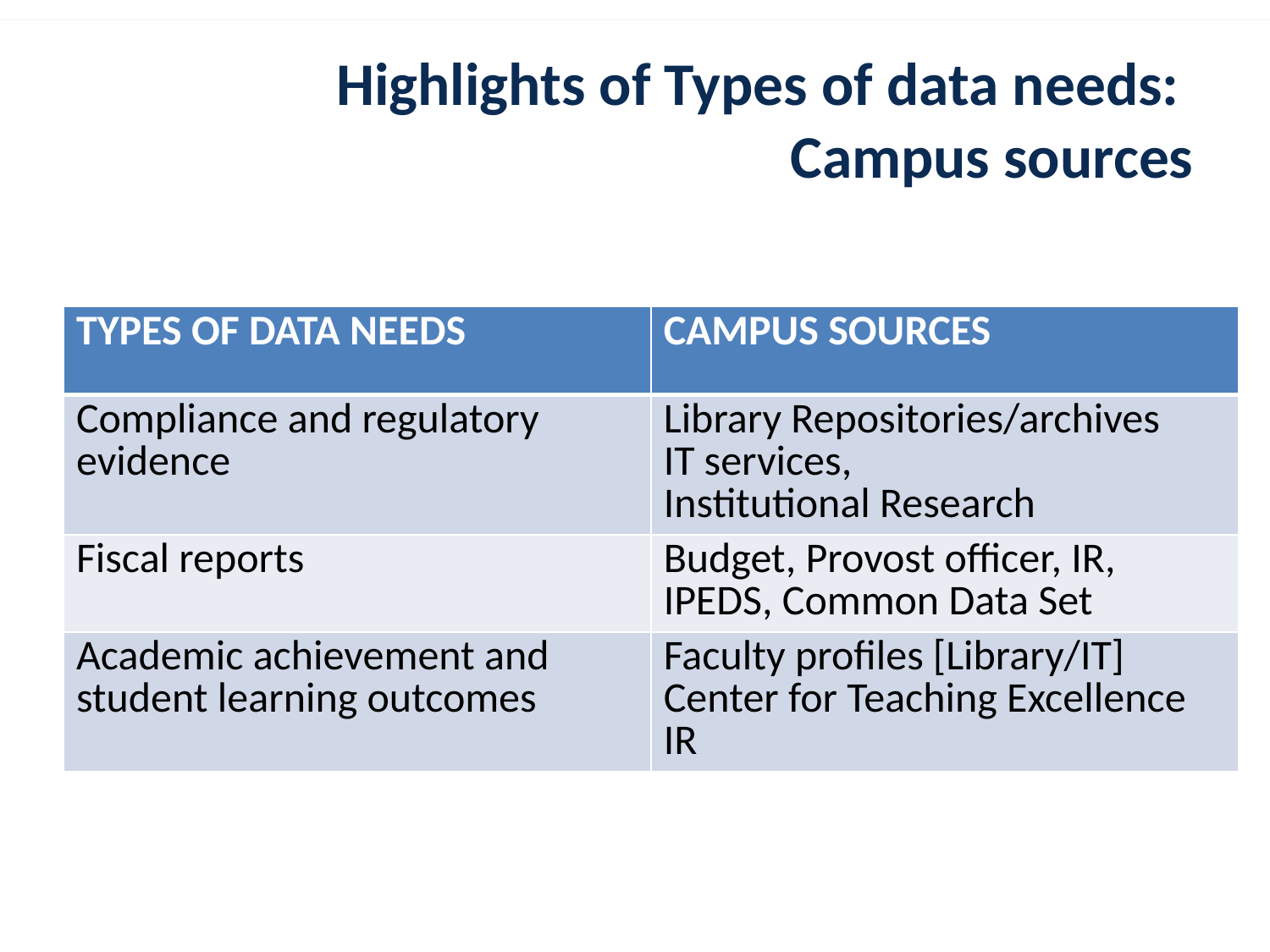

# Highlights of Types of data needs: Campus sources
| TYPES OF DATA NEEDS | CAMPUS SOURCES |
| --- | --- |
| Compliance and regulatory evidence | Library Repositories/archives IT services, Institutional Research |
| Fiscal reports | Budget, Provost officer, IR, IPEDS, Common Data Set |
| Academic achievement and student learning outcomes | Faculty profiles [Library/IT] Center for Teaching Excellence IR |